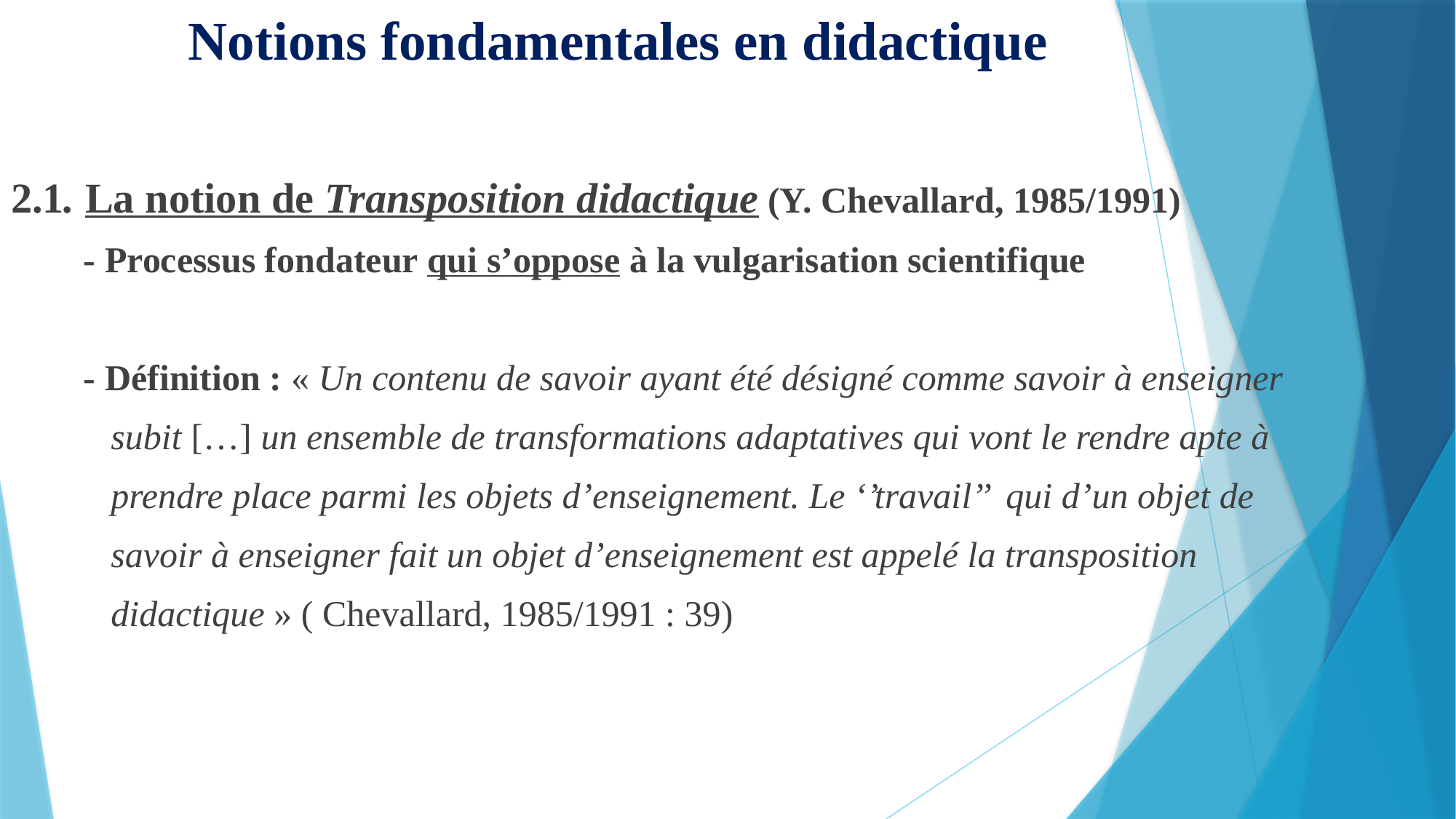

# Notions fondamentales en didactique

2.1. La notion de Transposition didactique (Y. Chevallard, 1985/1991)
        - Processus fondateur qui s’oppose à la vulgarisation scientifique

        - Définition : « Un contenu de savoir ayant été désigné comme savoir à enseigner
           subit […] un ensemble de transformations adaptatives qui vont le rendre apte à
           prendre place parmi les objets d’enseignement. Le ‘’travail’’  qui d’un objet de
           savoir à enseigner fait un objet d’enseignement est appelé la transposition
           didactique » ( Chevallard, 1985/1991 : 39)